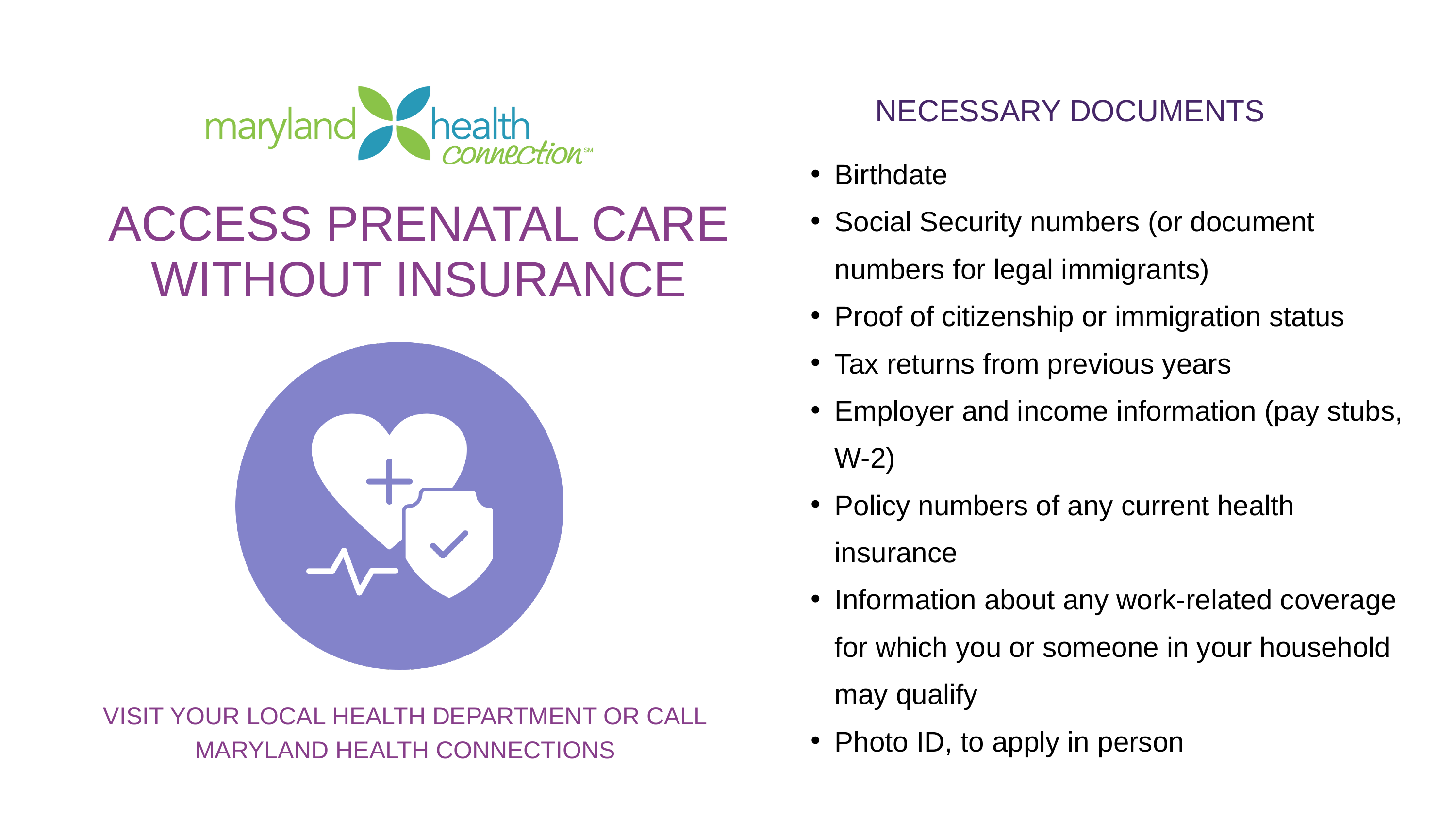

NECESSARY DOCUMENTS
Birthdate
Social Security numbers (or document numbers for legal immigrants)
Proof of citizenship or immigration status
Tax returns from previous years
Employer and income information (pay stubs, W-2)
Policy numbers of any current health insurance
Information about any work-related coverage for which you or someone in your household may qualify
Photo ID, to apply in person
ACCESS PRENATAL CARE WITHOUT INSURANCE

VISIT YOUR LOCAL HEALTH DEPARTMENT OR CALL MARYLAND HEALTH CONNECTIONS